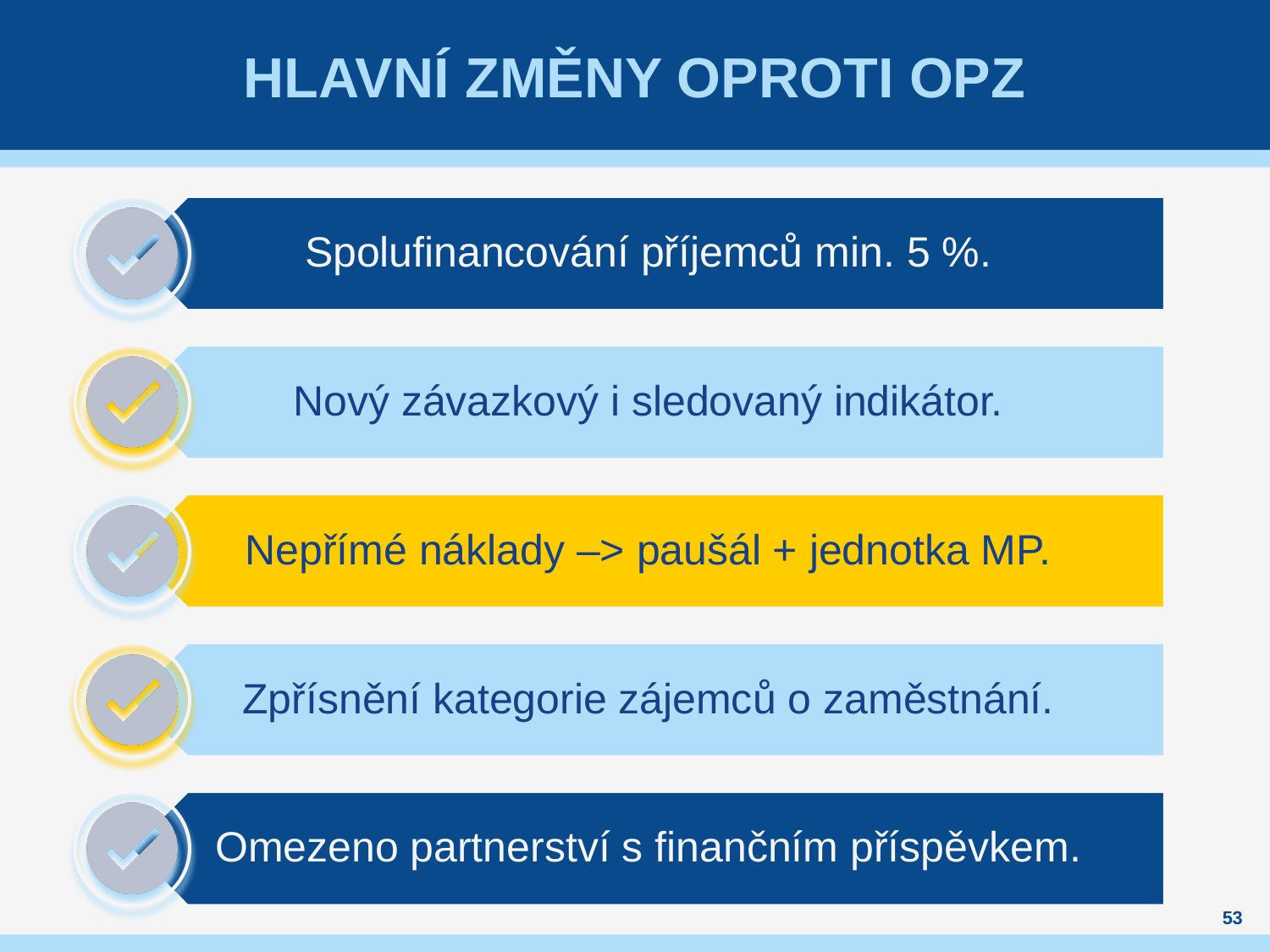

# Hlavní změny oproti opz
Spolufinancování příjemců min. 5 %.
Nový závazkový i sledovaný indikátor.
Nepřímé náklady –> paušál + jednotka MP.
Zpřísnění kategorie zájemců o zaměstnání.
Omezeno partnerství s finančním příspěvkem.
53